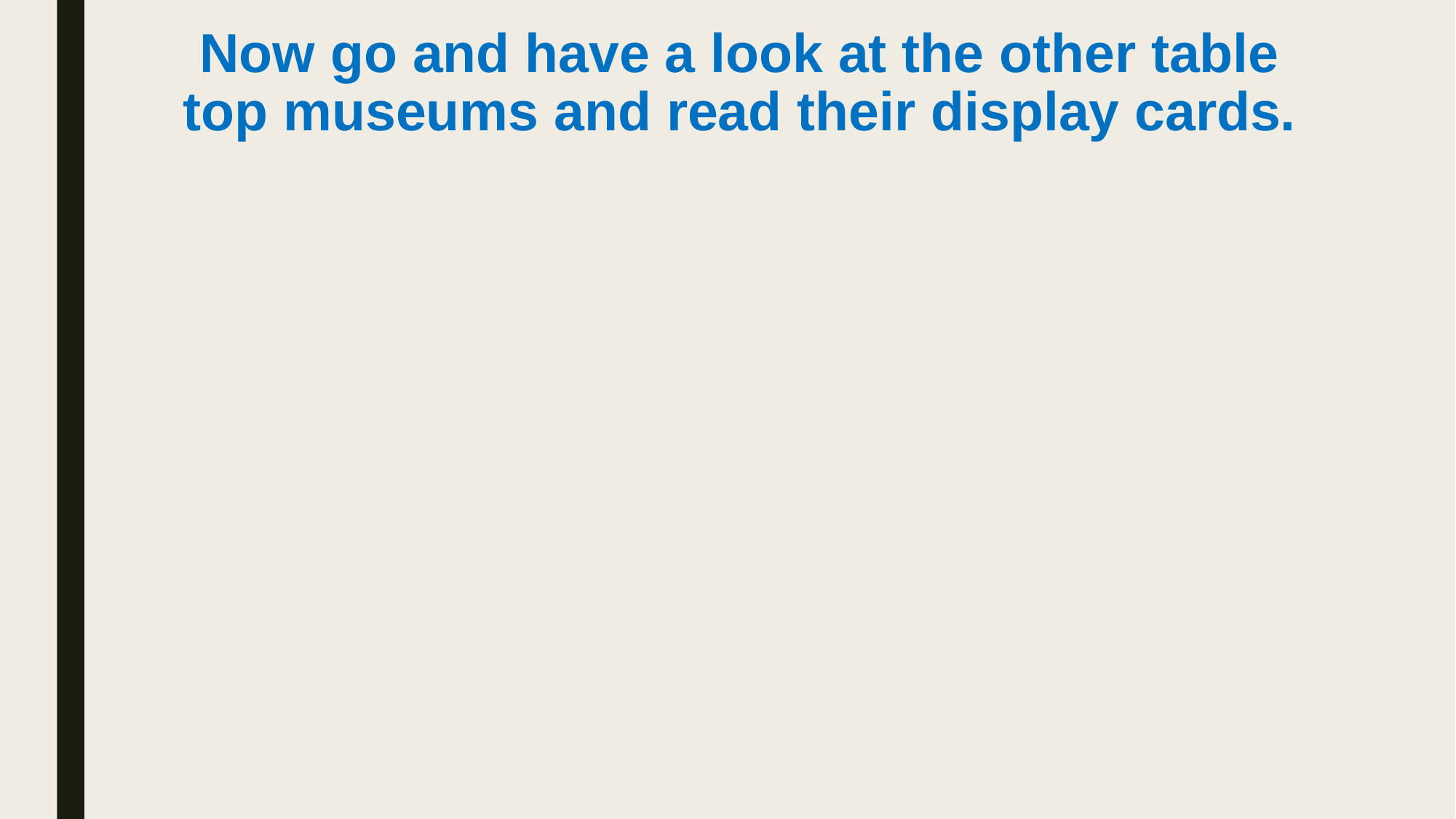

# Now go and have a look at the other table top museums and read their display cards.